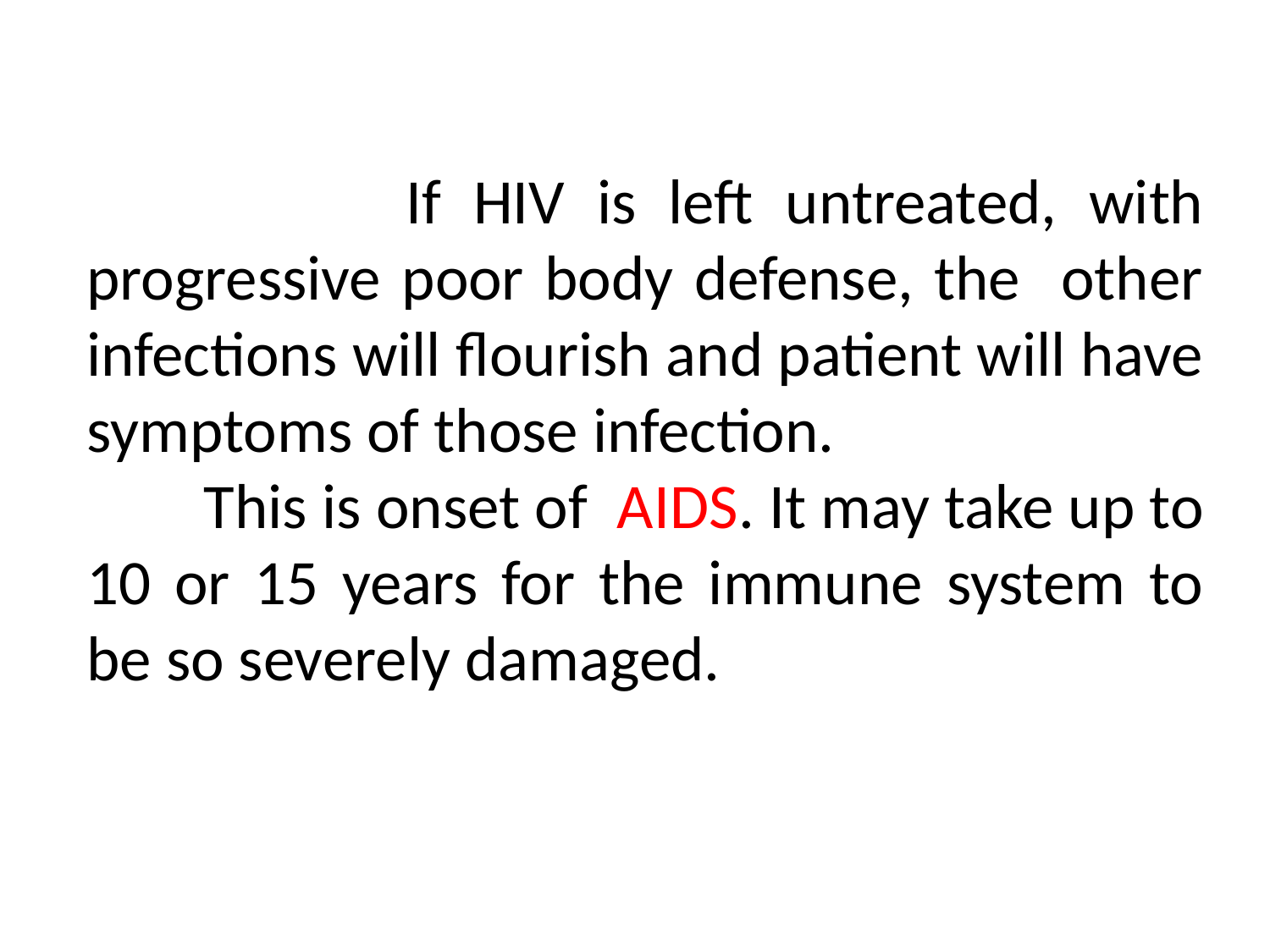

If HIV is left untreated, with progressive poor body defense, the  other infections will flourish and patient will have symptoms of those infection.
        This is onset of  AIDS. It may take up to 10 or 15 years for the immune system to be so severely damaged.